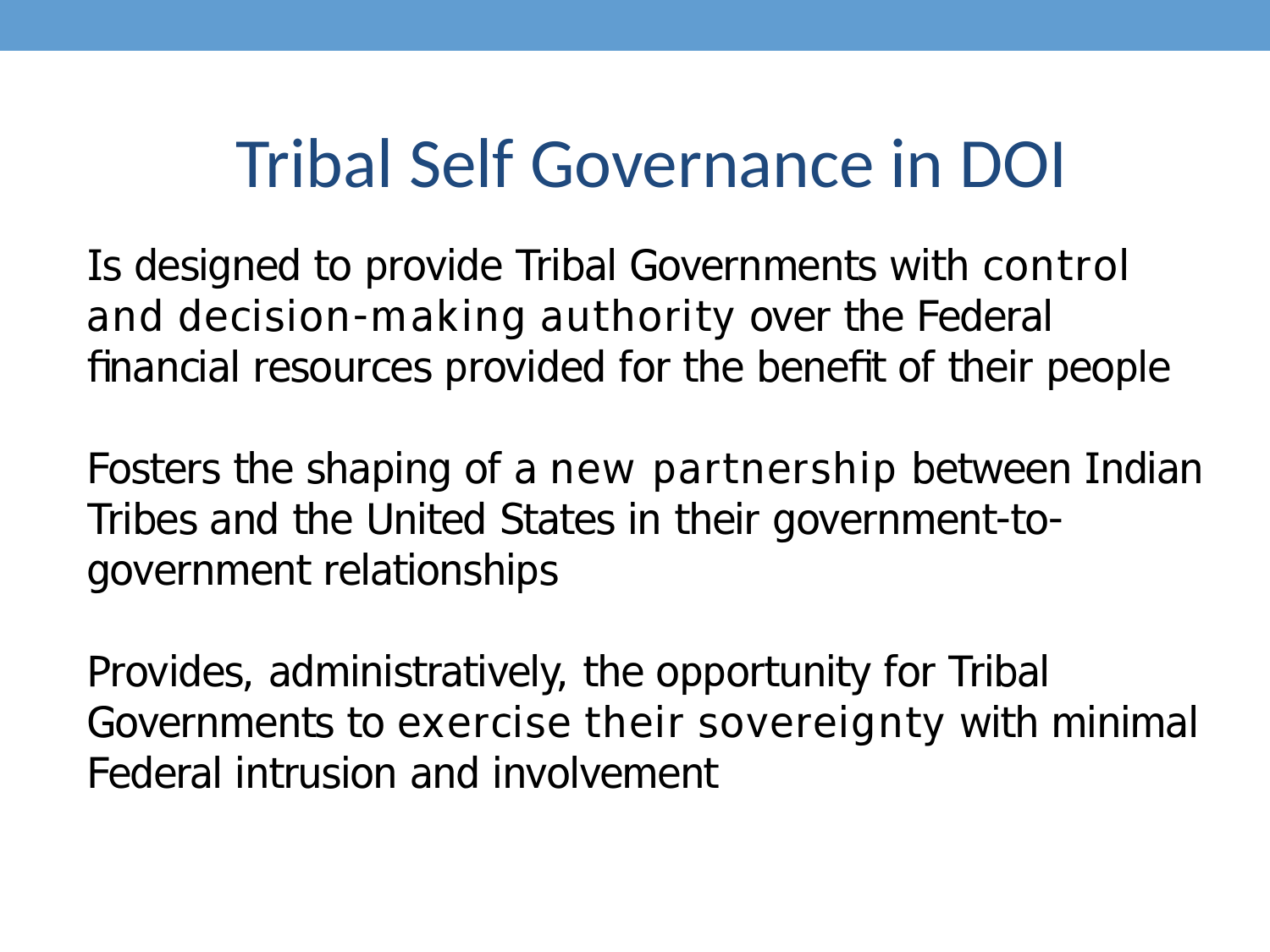

# Tribal Self Governance in DOI
Is designed to provide Tribal Governments with control and decision-making authority over the Federal financial resources provided for the benefit of their people

Fosters the shaping of a new partnership between Indian Tribes and the United States in their government-to-government relationships

Provides, administratively, the opportunity for Tribal Governments to exercise their sovereignty with minimal Federal intrusion and involvement